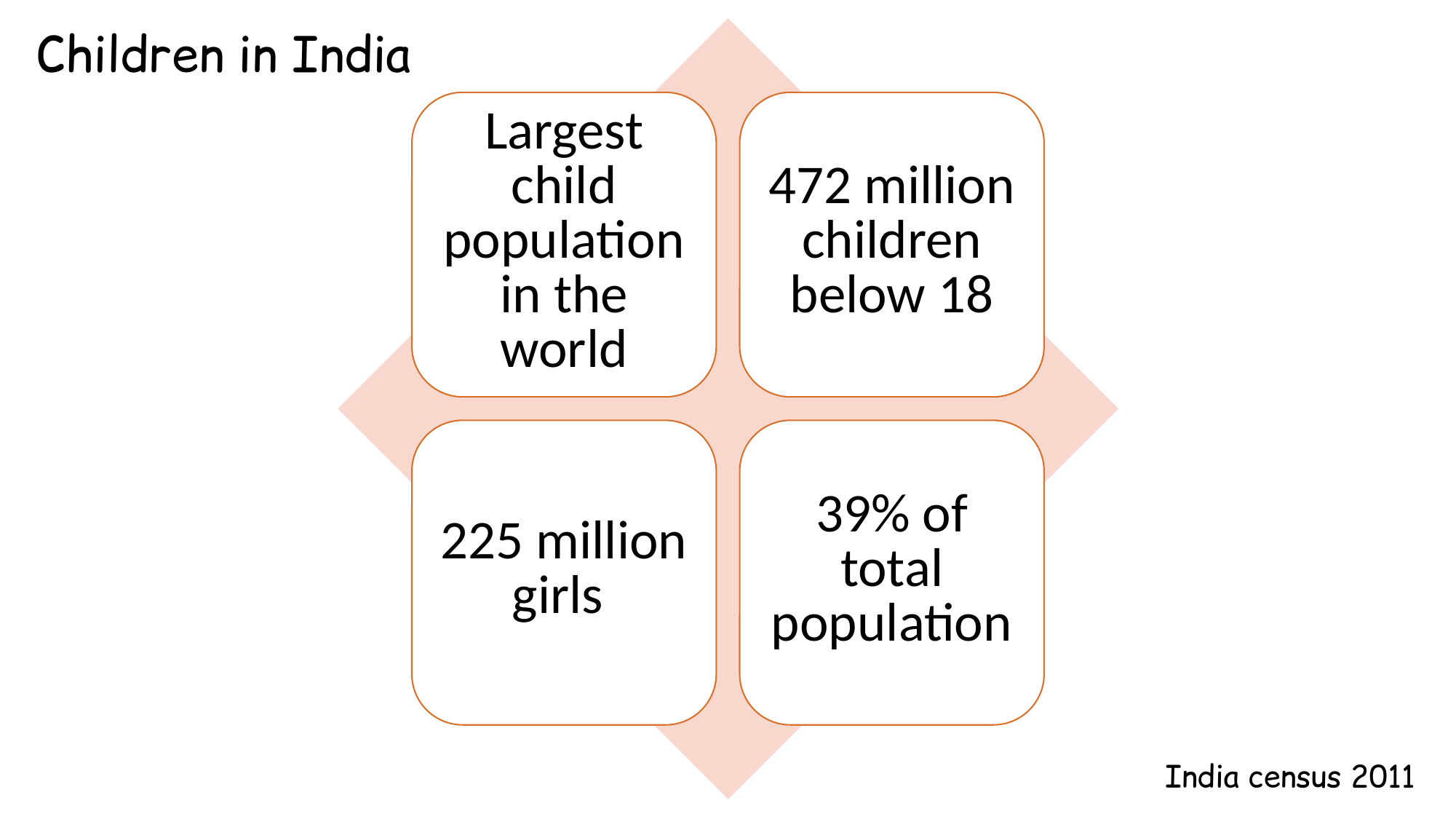

Largest child population in the world
472 million children below 18
225 million girls
39% of total population
Children in India
India census 2011